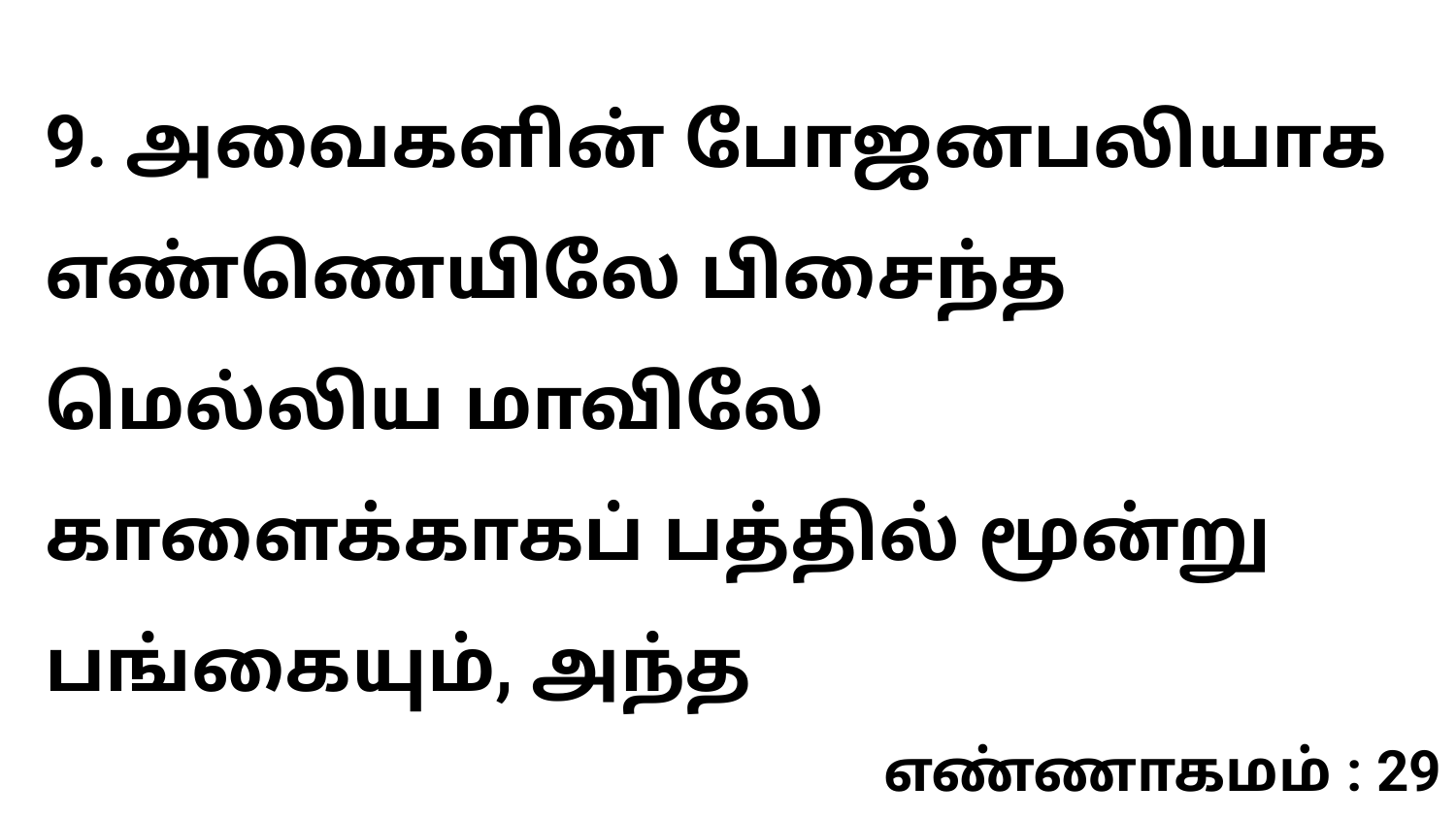

9. அவைகளின் போஜனபலியாக எண்ணெயிலே பிசைந்த மெல்லிய மாவிலே காளைக்காகப் பத்தில் மூன்று பங்கையும், அந்த
எண்ணாகமம் : 29